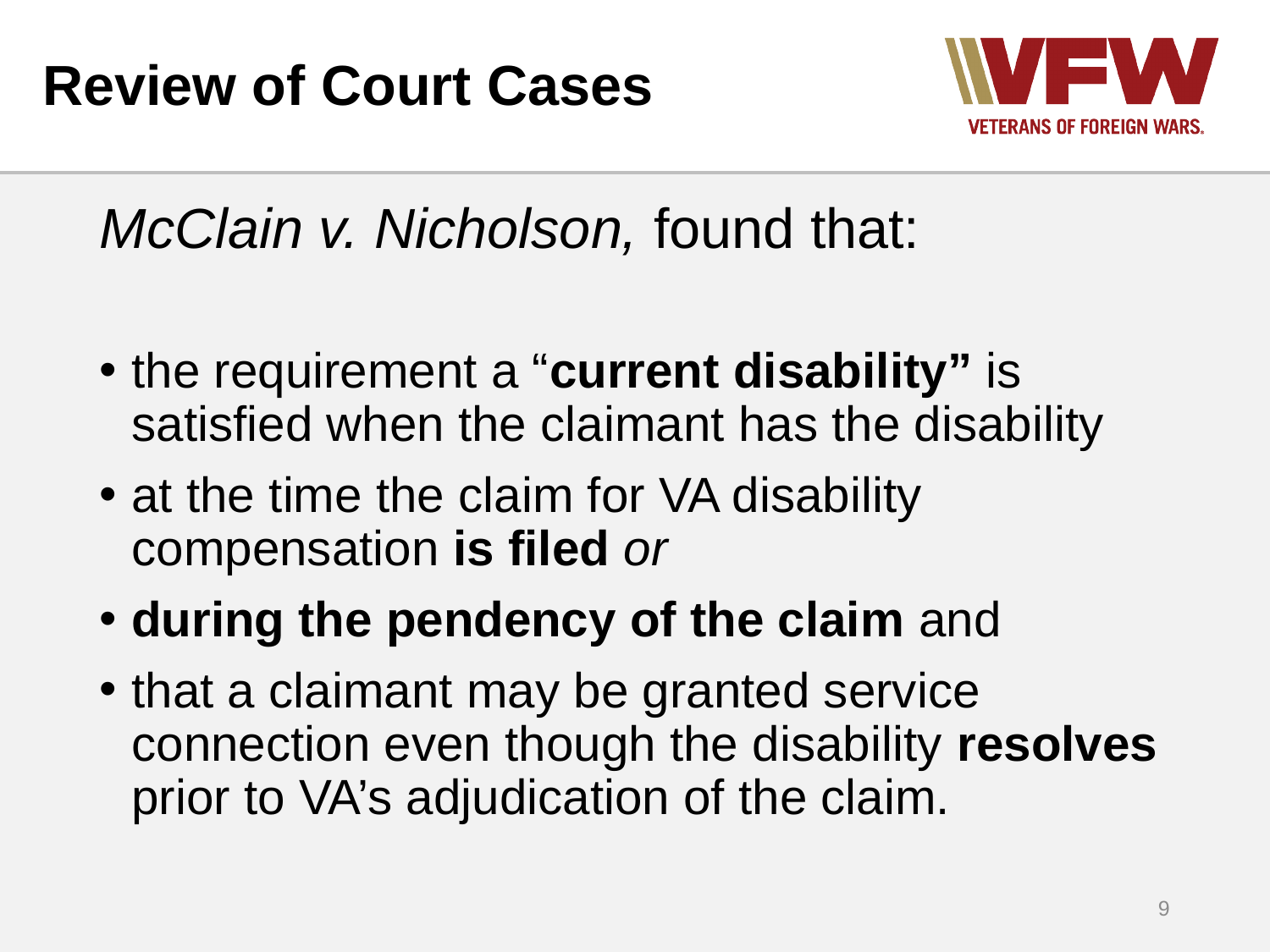

# Review of Court Cases
McClain v. Nicholson, found that:
the requirement a “current disability” is satisfied when the claimant has the disability
at the time the claim for VA disability compensation is filed or
during the pendency of the claim and
that a claimant may be granted service connection even though the disability resolves prior to VA’s adjudication of the claim.
9